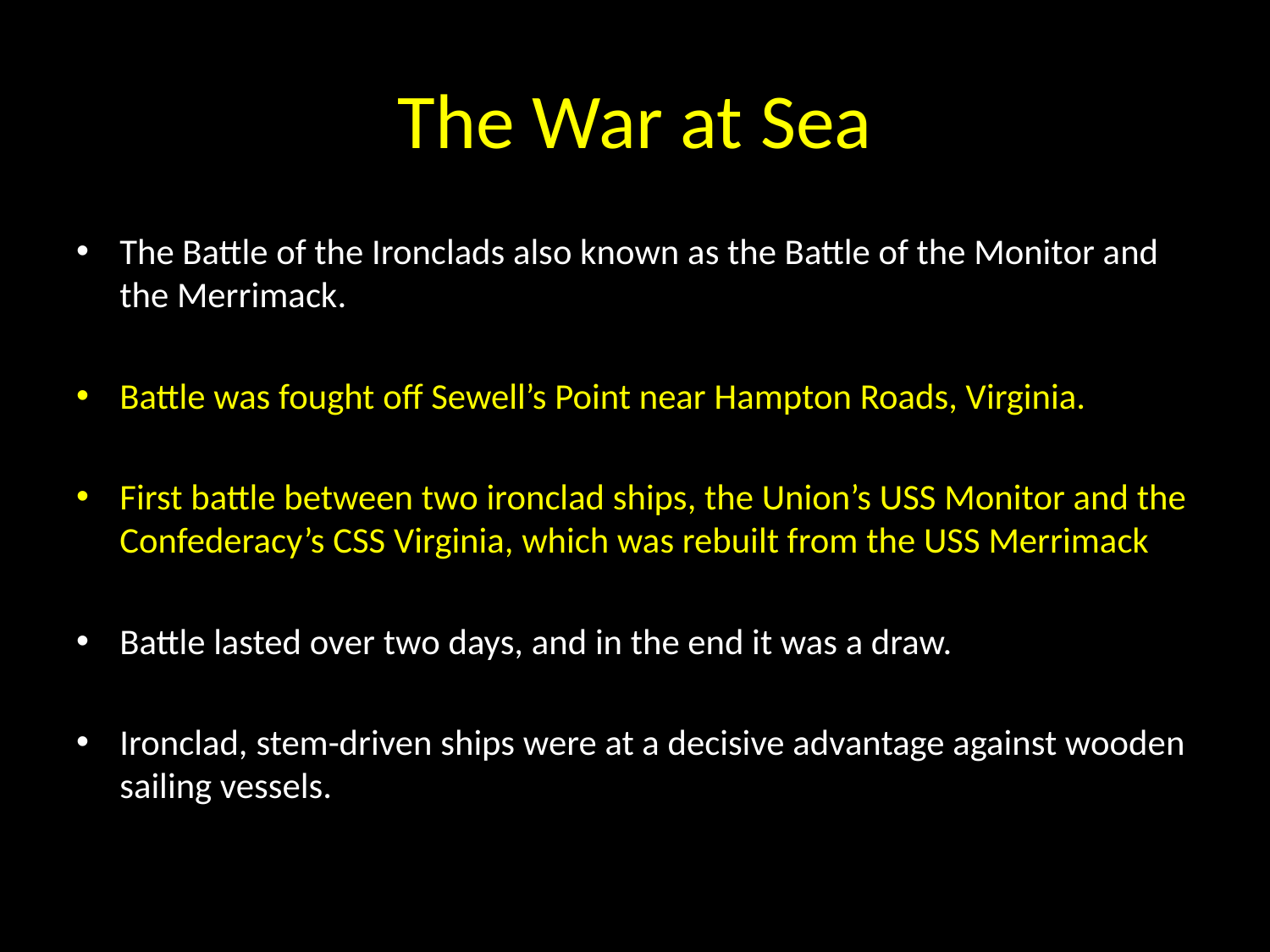

# The War at Sea
The Battle of the Ironclads also known as the Battle of the Monitor and the Merrimack.

Battle was fought off Sewell’s Point near Hampton Roads, Virginia.

First battle between two ironclad ships, the Union’s USS Monitor and the Confederacy’s CSS Virginia, which was rebuilt from the USS Merrimack

Battle lasted over two days, and in the end it was a draw.

Ironclad, stem-driven ships were at a decisive advantage against wooden sailing vessels.